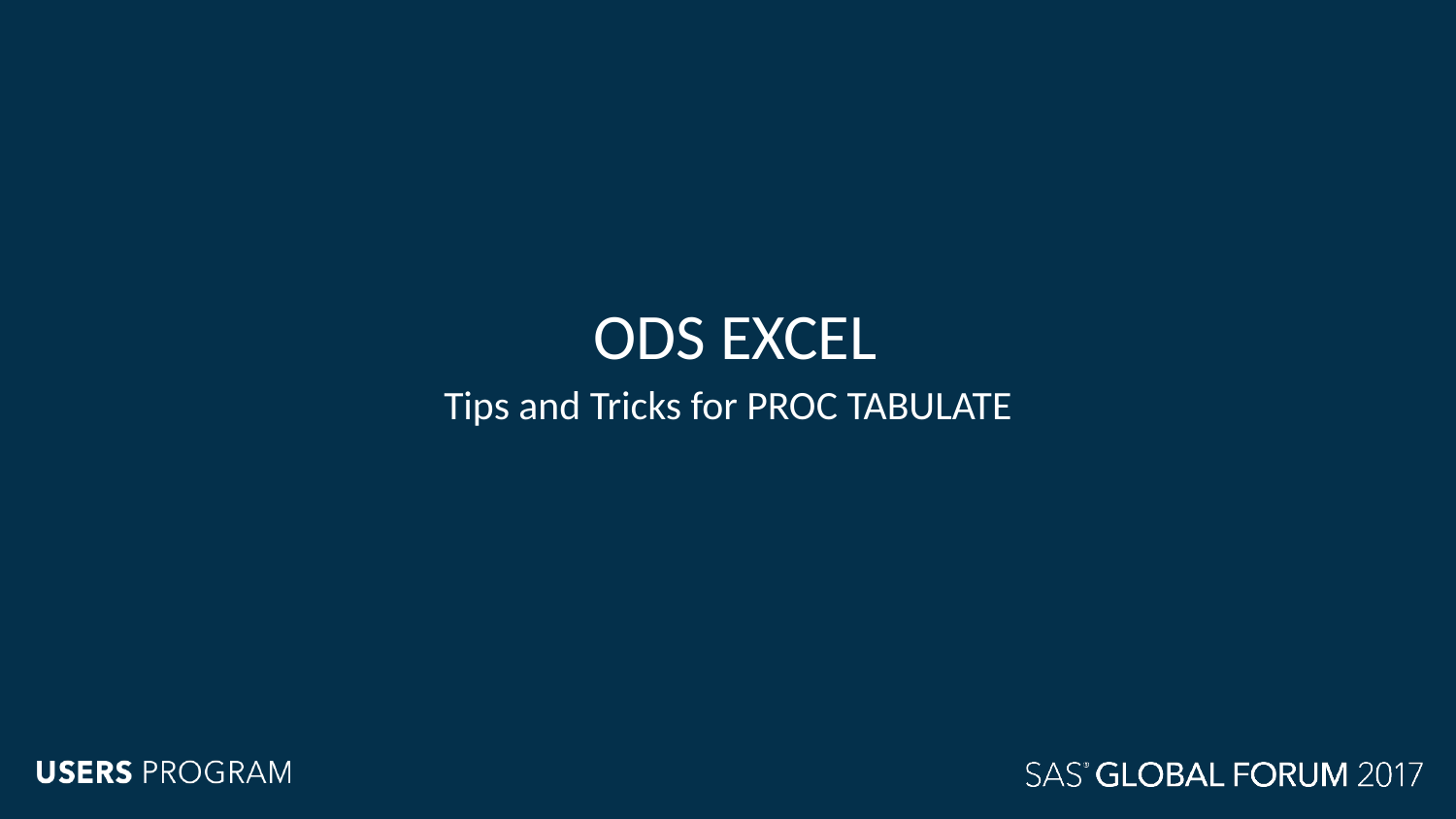

# ODS EXCEL
Tips and Tricks for PROC TABULATE